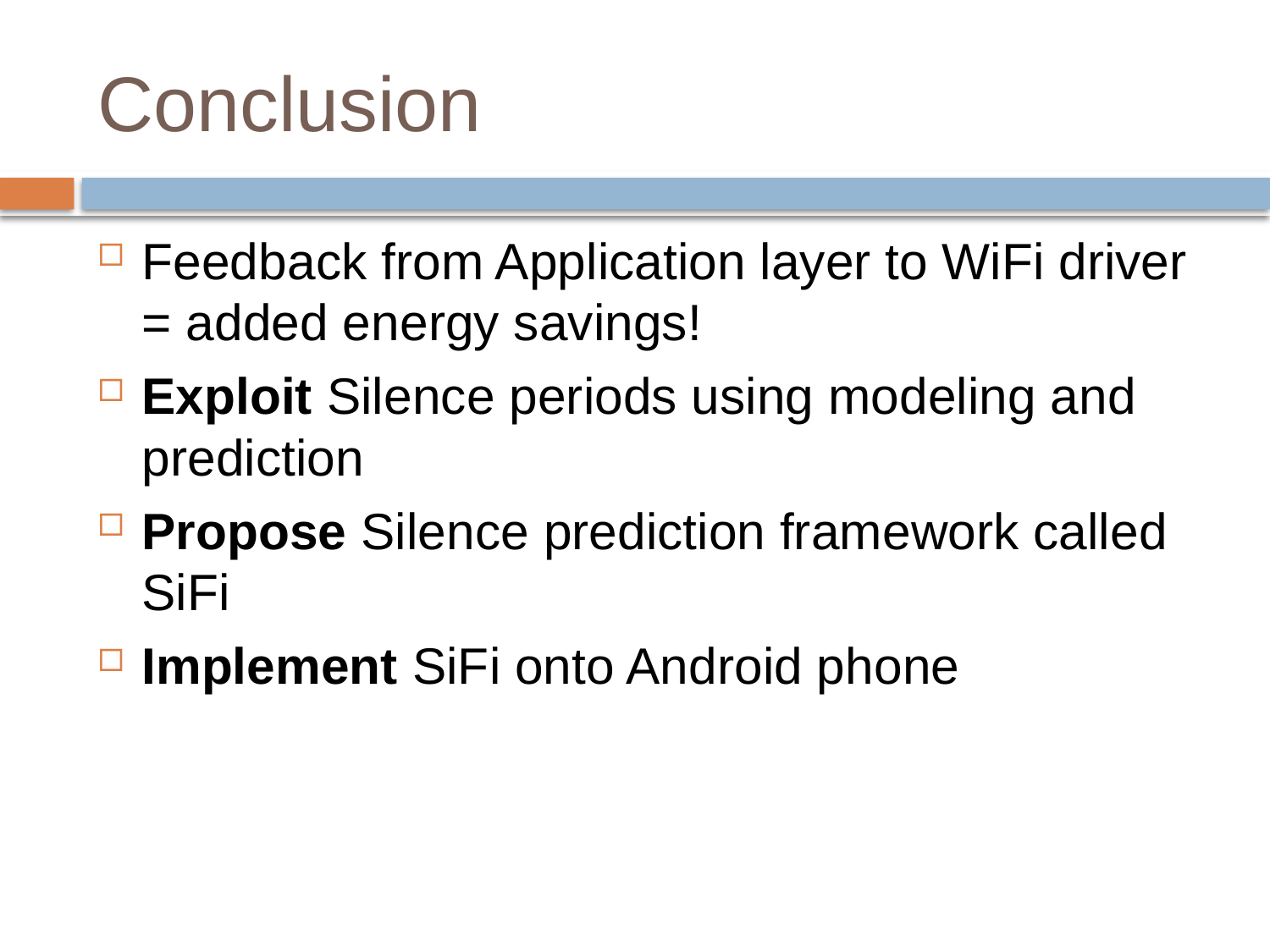

# Conclusion
Feedback from Application layer to WiFi driver  = added energy savings!
Exploit Silence periods using modeling and prediction
Propose Silence prediction framework called SiFi
Implement SiFi onto Android phone